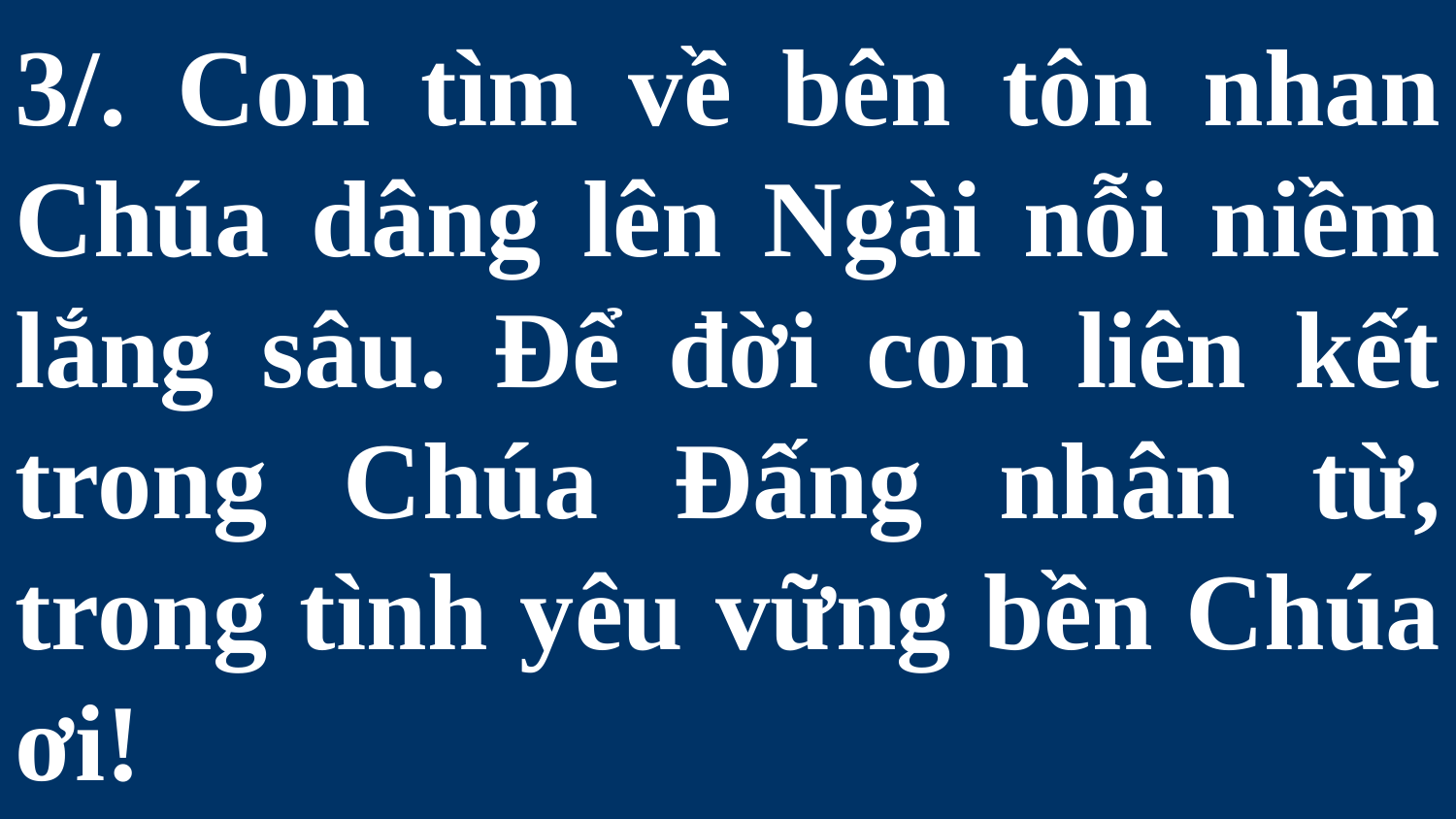

# 3/. Con tìm về bên tôn nhan Chúa dâng lên Ngài nỗi niềm lắng sâu. Để đời con liên kết trong Chúa Đấng nhân từ, trong tình yêu vững bền Chúa ơi!